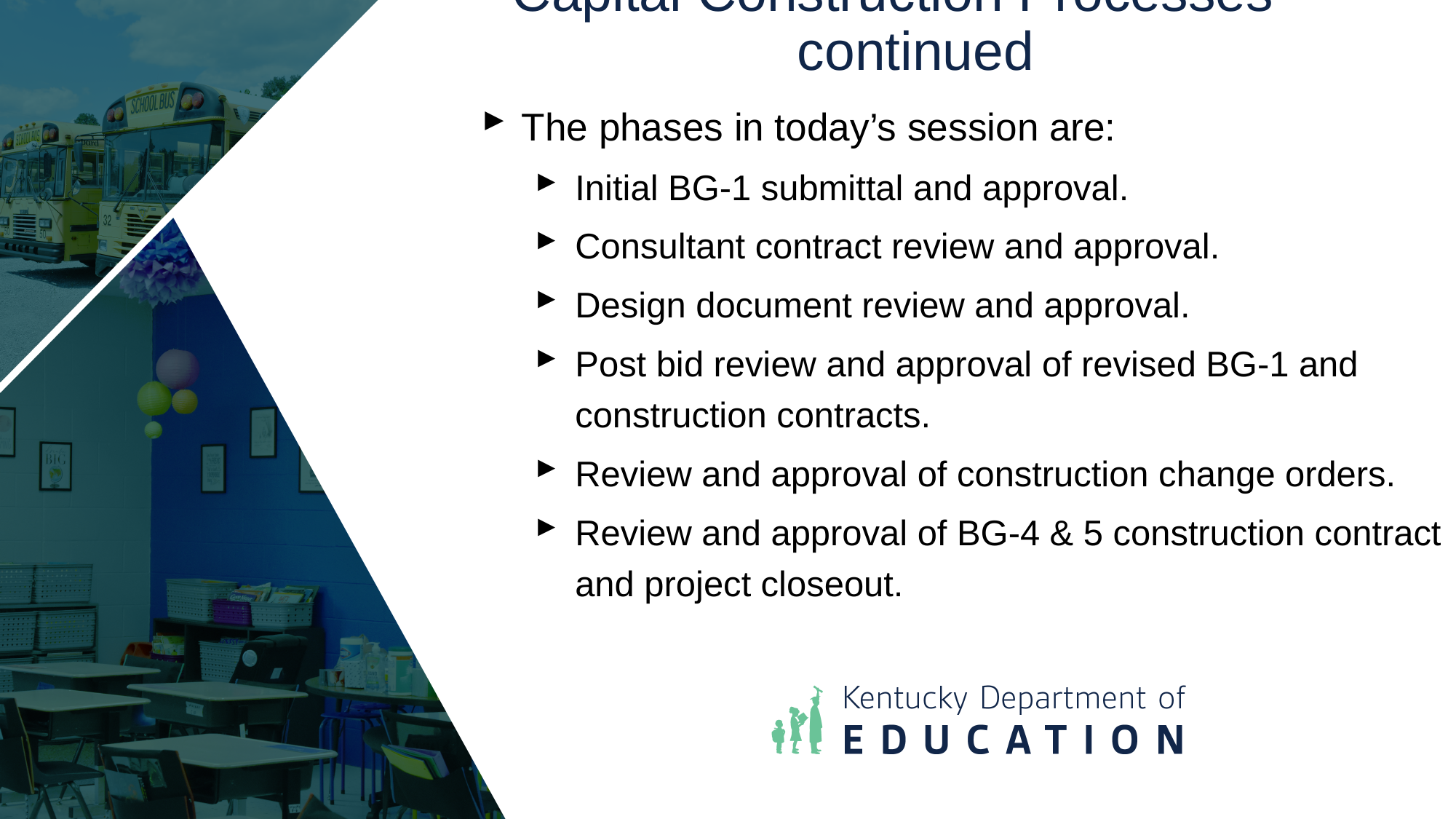

Capital Construction Processes – continued
The phases in today’s session are:
Initial BG-1 submittal and approval.
Consultant contract review and approval.
Design document review and approval.
Post bid review and approval of revised BG-1 and construction contracts.
Review and approval of construction change orders.
Review and approval of BG-4 & 5 construction contract and project closeout.